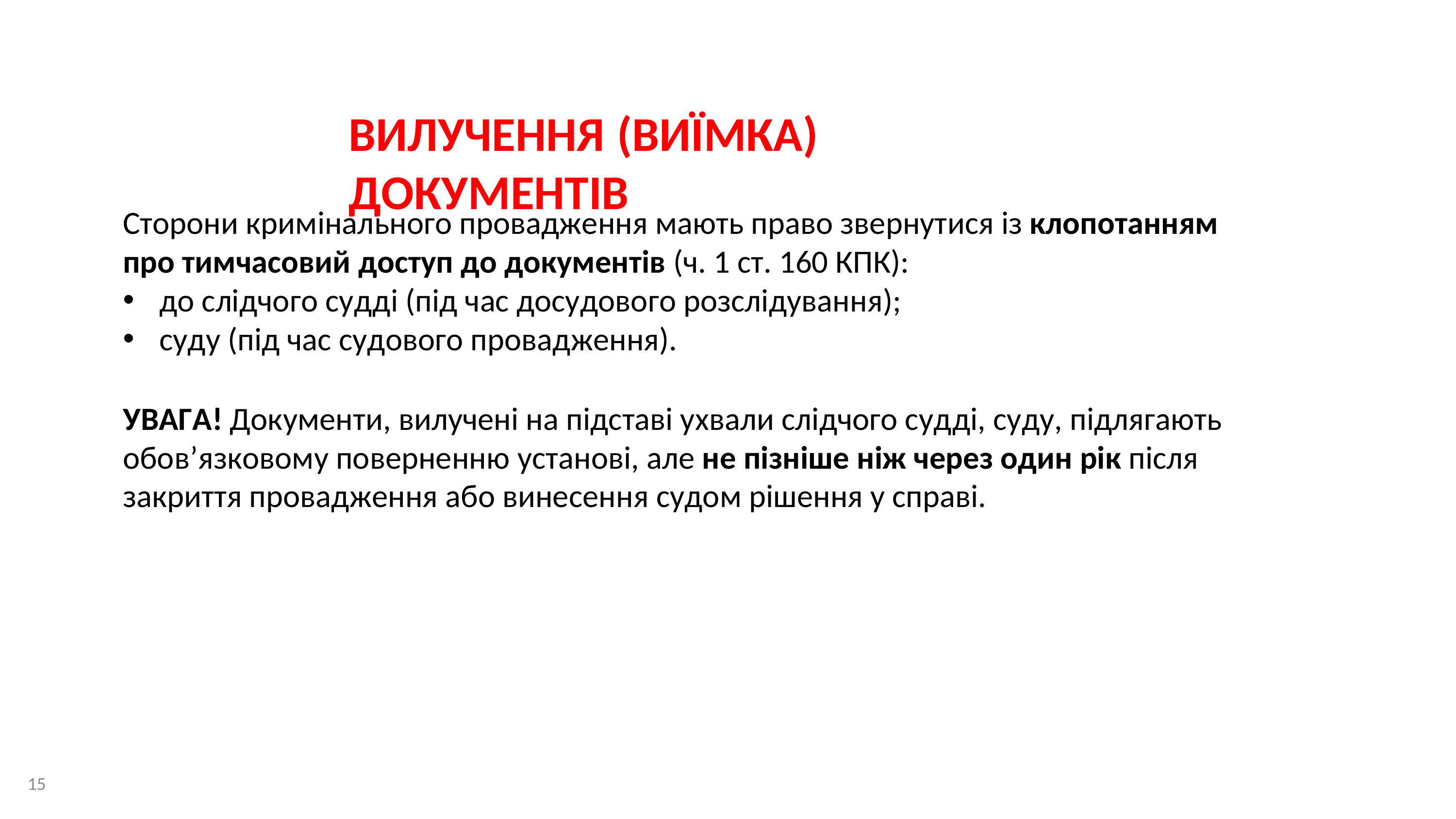

ВИЛУЧЕННЯ	(ВИЇМКА)	ДОКУМЕНТІВ
Сторони кримінального провадження мають право звернутися із клопотанням про тимчасовий доступ до документів (ч. 1 ст. 160 КПК):
до слідчого судді (під час досудового розслідування);
суду (під час судового провадження).

УВАГА! Документи, вилучені на підставі ухвали слідчого судді, суду, підлягають обов’язковому поверненню установі, але не пізніше ніж через один рік після закриття провадження або винесення судом рішення у справі.
15